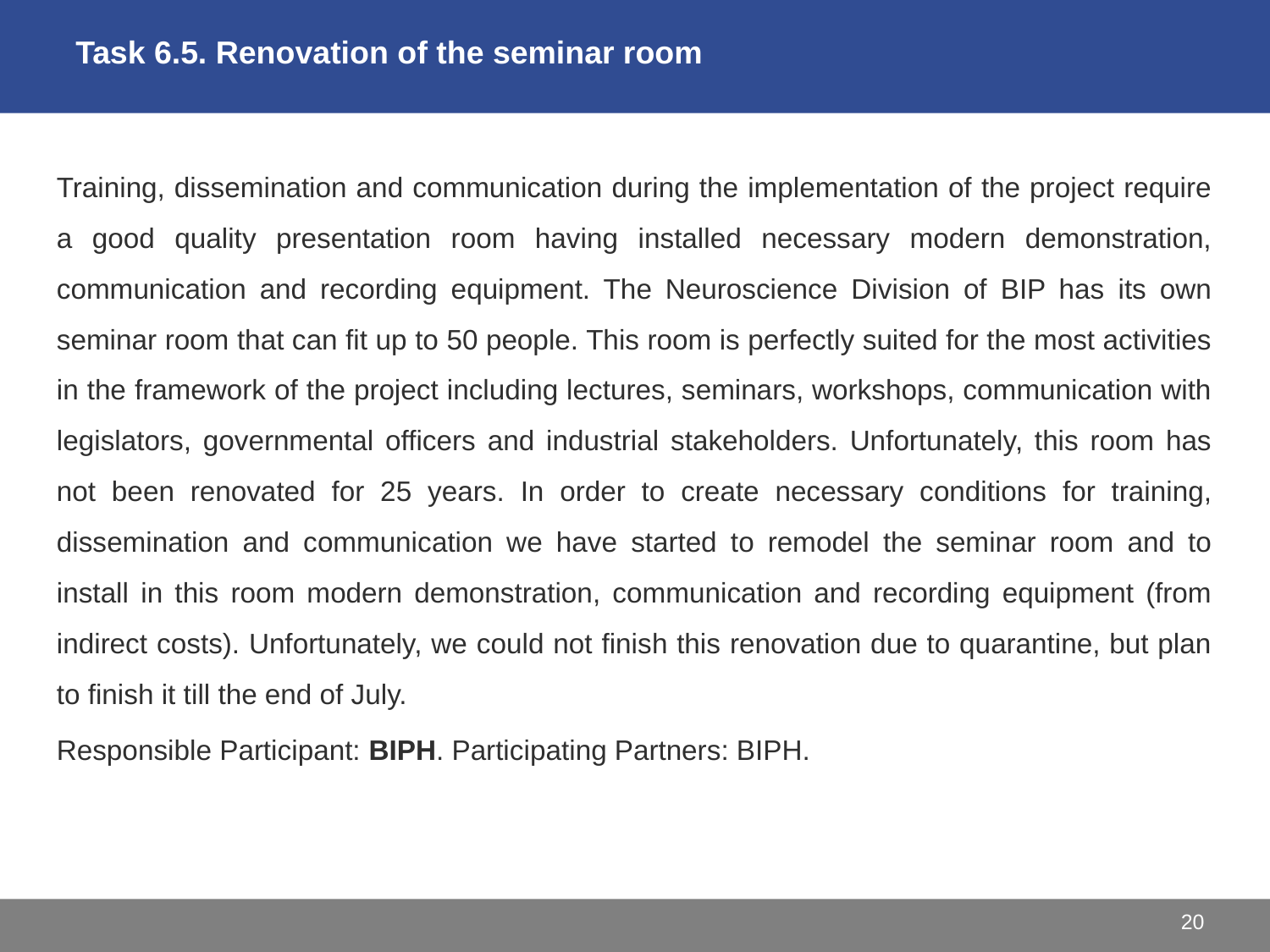

Task 6.5. Renovation of the seminar room
Training, dissemination and communication during the implementation of the project require a good quality presentation room having installed necessary modern demonstration, communication and recording equipment. The Neuroscience Division of BIP has its own seminar room that can fit up to 50 people. This room is perfectly suited for the most activities in the framework of the project including lectures, seminars, workshops, communication with legislators, governmental officers and industrial stakeholders. Unfortunately, this room has not been renovated for 25 years. In order to create necessary conditions for training, dissemination and communication we have started to remodel the seminar room and to install in this room modern demonstration, communication and recording equipment (from indirect costs). Unfortunately, we could not finish this renovation due to quarantine, but plan to finish it till the end of July.
Responsible Participant: BIPH. Participating Partners: BIPH.